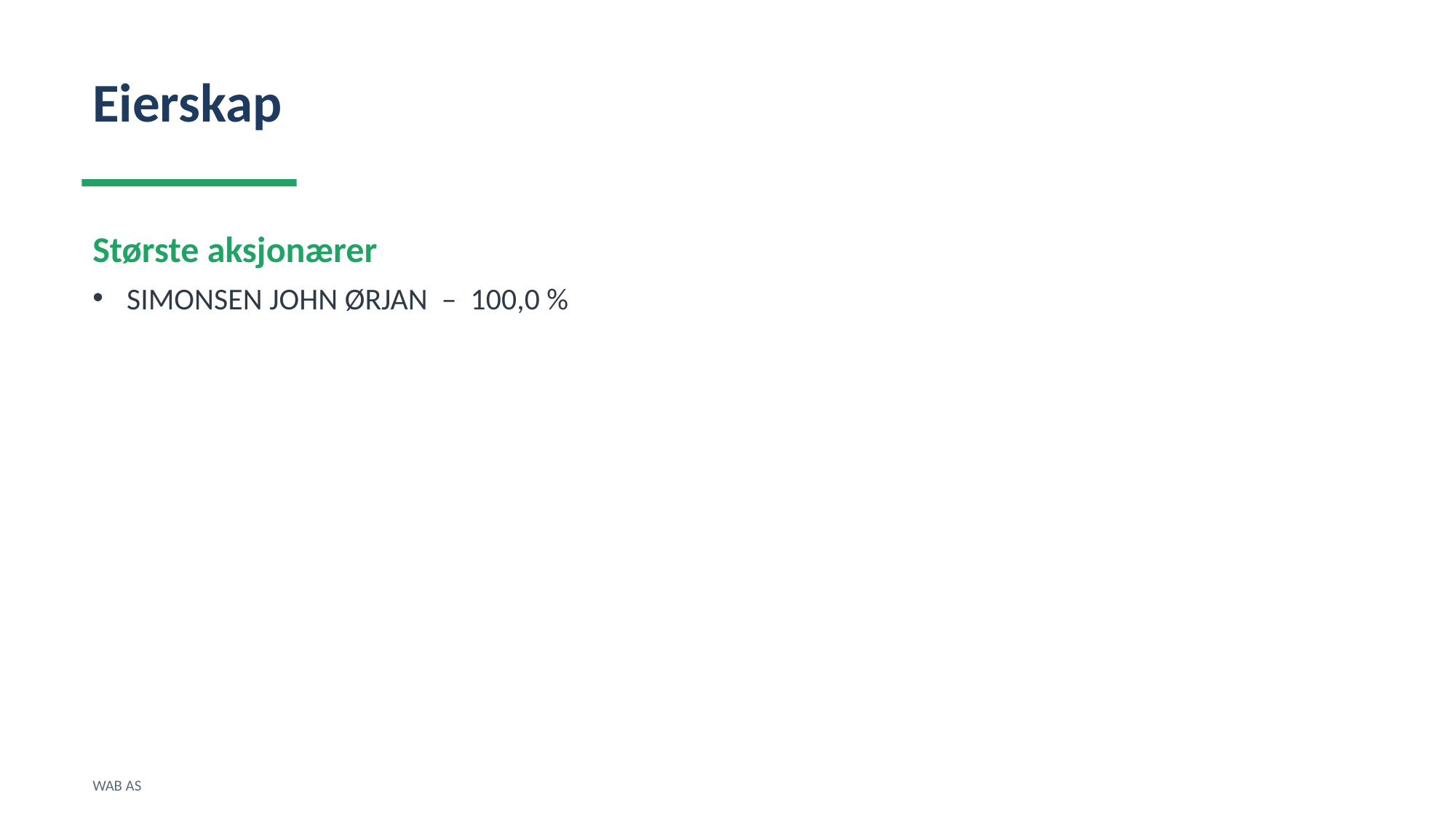

Eierskap

Største aksjonærer
SIMONSEN JOHN ØRJAN  –  100,0 %
WAB AS